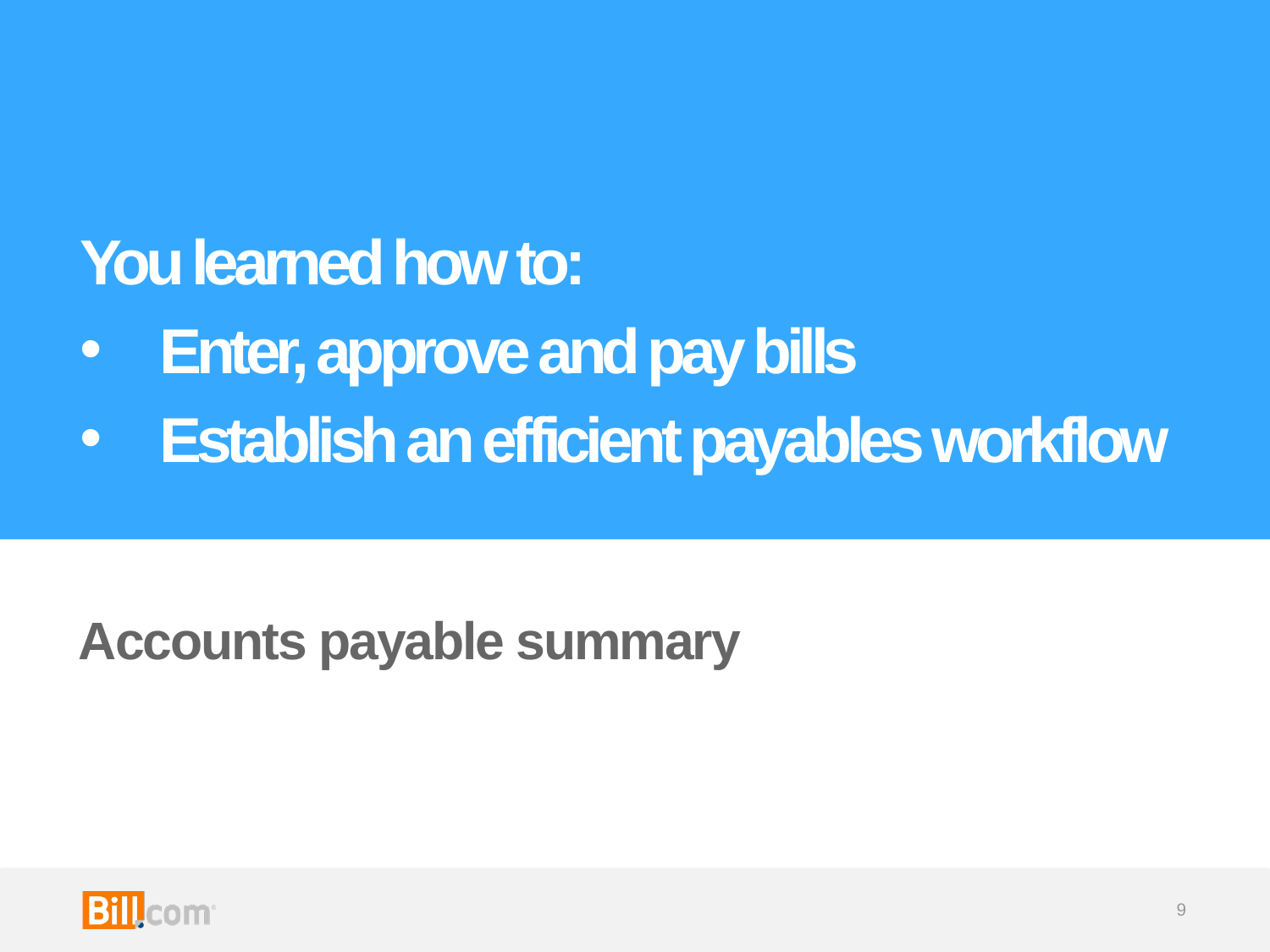

You learned how to:
Enter, approve and pay bills
Establish an efficient payables workflow
Accounts payable summary